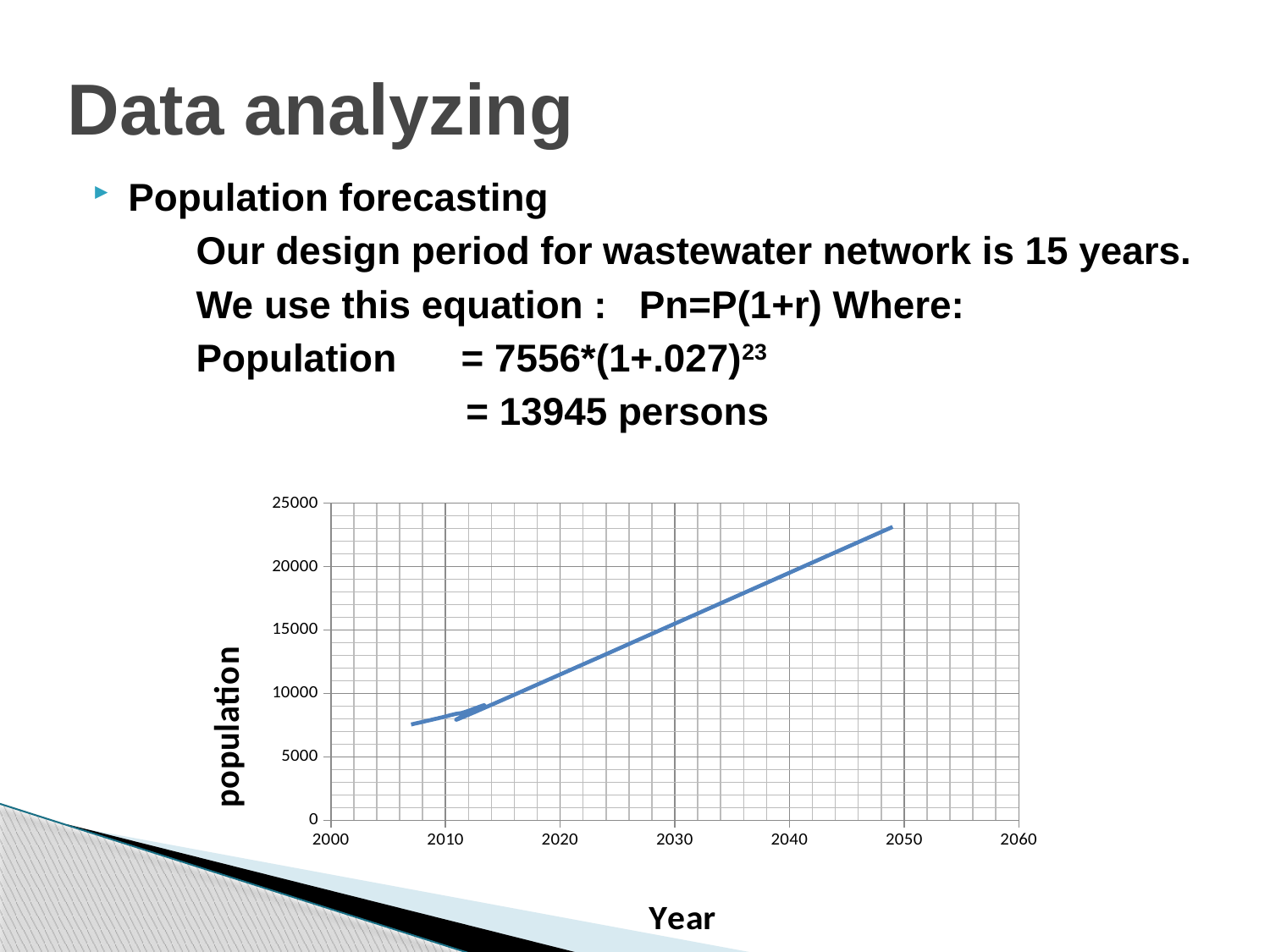

# Data analyzing
Population forecasting
           Our design period for wastewater network is 15 years.
           We use this equation :   Pn=P(1+r) Where:
           Population      = 7556*(1+.027)23
                                    = 13945 persons

### Chart

| Category |  |
|---|---|